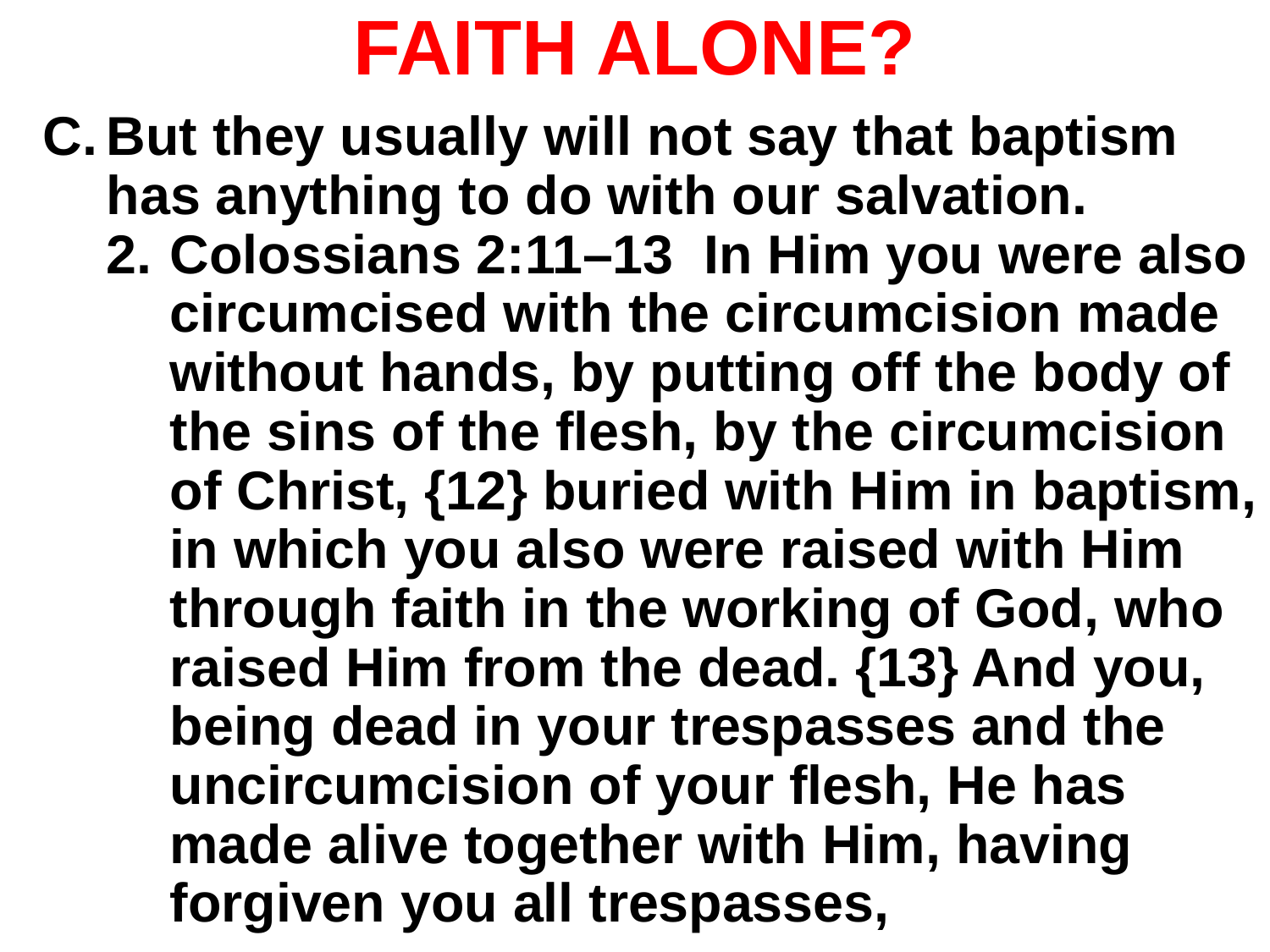

# FAITH ALONE?
But they usually will not say that baptism has anything to do with our salvation.
Colossians 2:11–13  In Him you were also circumcised with the circumcision made without hands, by putting off the body of the sins of the flesh, by the circumcision of Christ, {12} buried with Him in baptism, in which you also were raised with Him through faith in the working of God, who raised Him from the dead. {13} And you, being dead in your trespasses and the uncircumcision of your flesh, He has made alive together with Him, having forgiven you all trespasses,